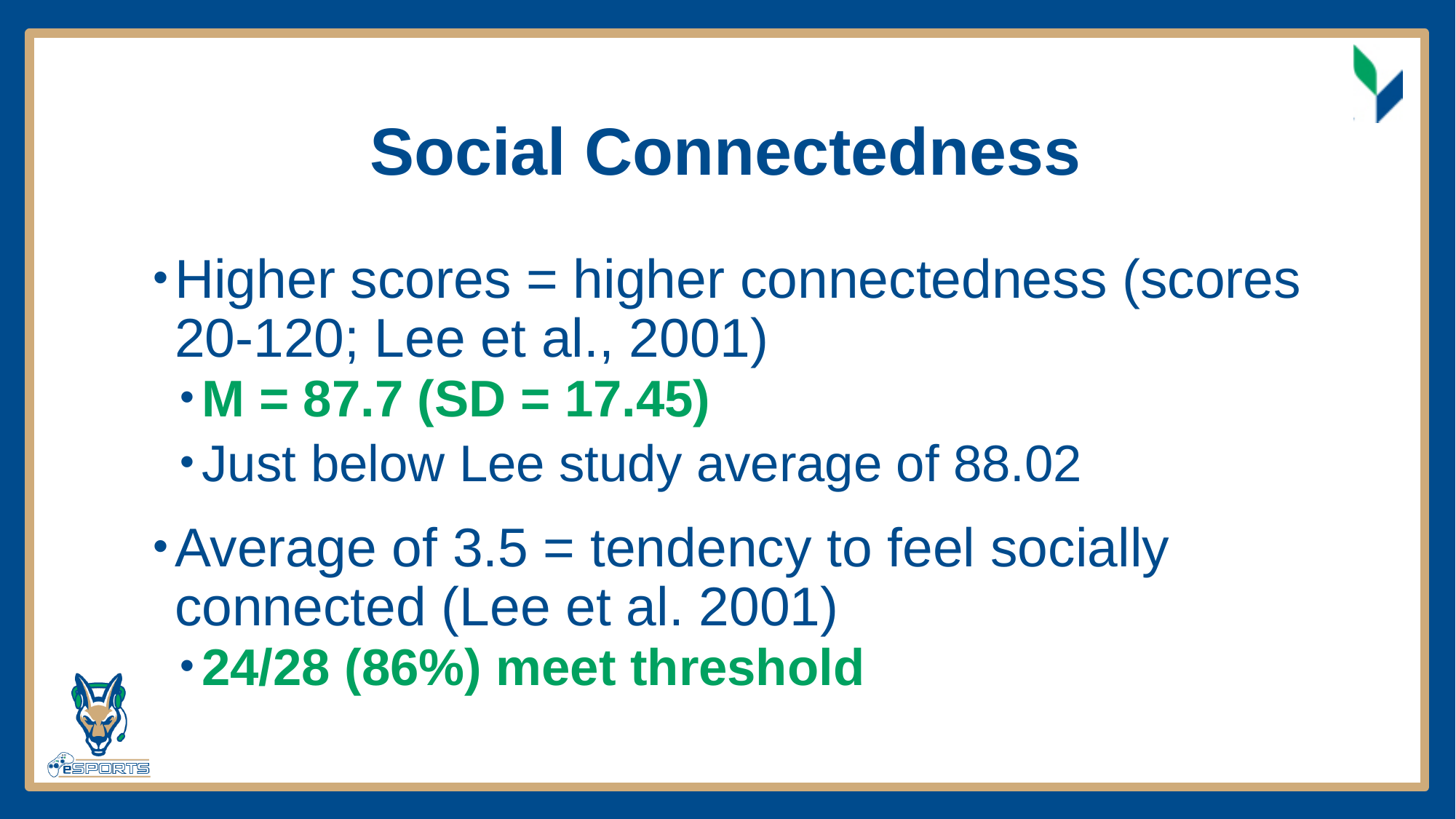

# Social Connectedness
Higher scores = higher connectedness (scores 20-120; Lee et al., 2001)
M = 87.7 (SD = 17.45)
Just below Lee study average of 88.02
Average of 3.5 = tendency to feel socially connected (Lee et al. 2001)
24/28 (86%) meet threshold